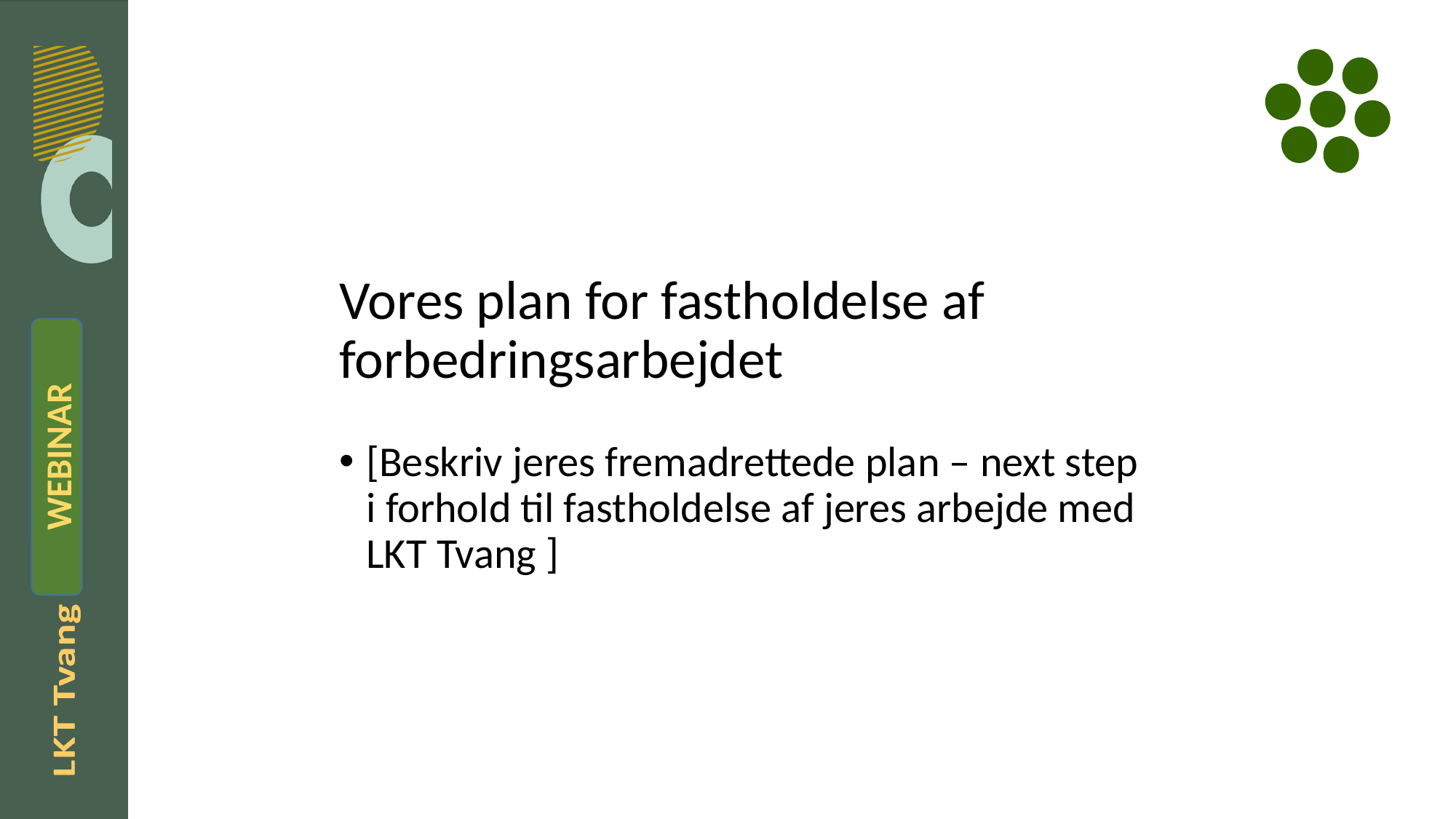

# Vores plan for fastholdelse af  forbedringsarbejdet
[Beskriv jeres fremadrettede plan – next step i forhold til fastholdelse af jeres arbejde med LKT Tvang ]